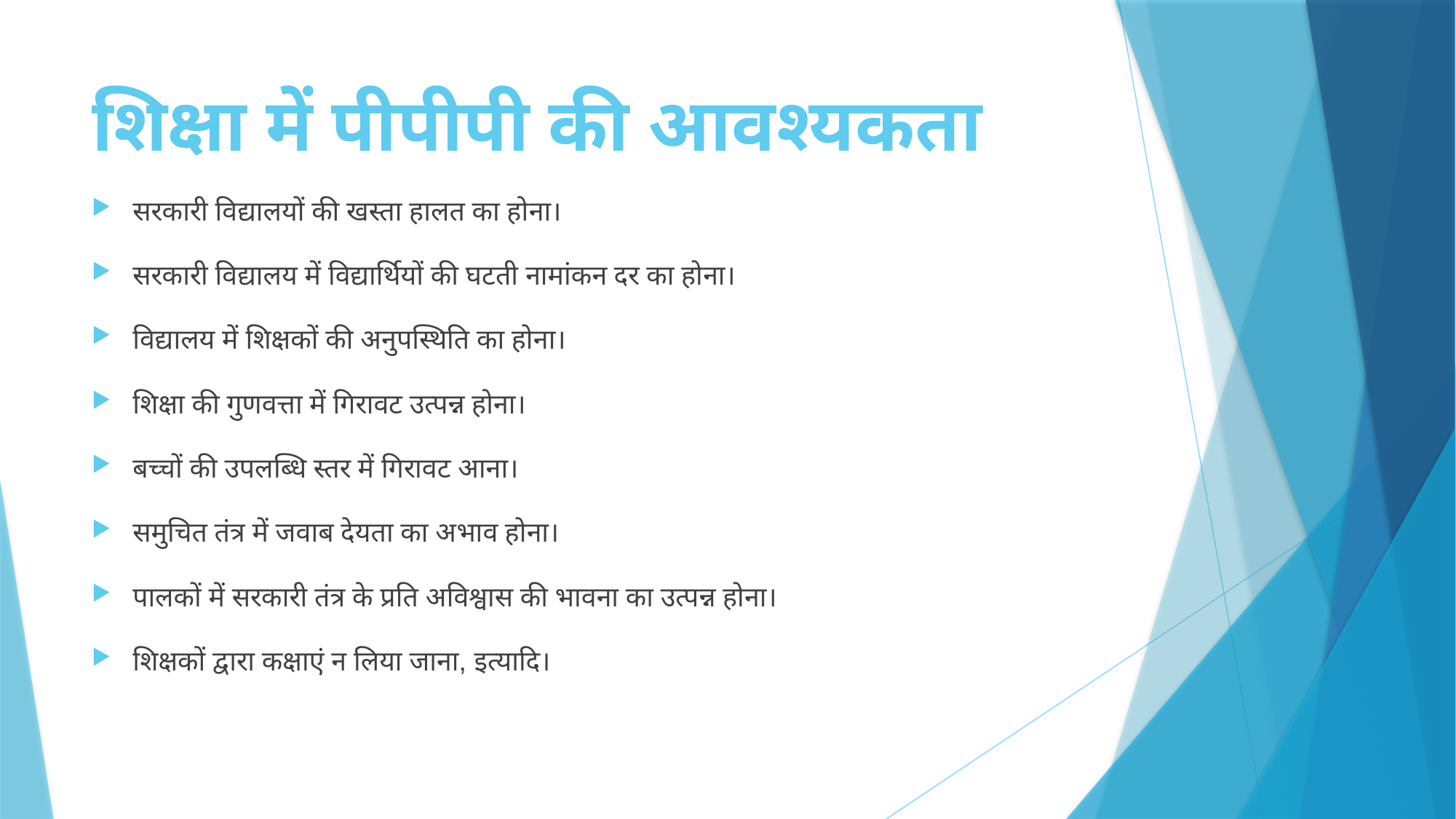

# शिक्षा में पीपीपी की आवश्यकता
सरकारी विद्यालयों की खस्ता हालत का होना।
सरकारी विद्यालय में विद्यार्थियों की घटती नामांकन दर का होना।
विद्यालय में शिक्षकों की अनुपस्थिति का होना।
शिक्षा की गुणवत्ता में गिरावट उत्पन्न होना।
बच्चों की उपलब्धि स्तर में गिरावट आना।
समुचित तंत्र में जवाब देयता का अभाव होना।
पालकों में सरकारी तंत्र के प्रति अविश्वास की भावना का उत्पन्न होना।
शिक्षकों द्वारा कक्षाएं न लिया जाना, इत्यादि।